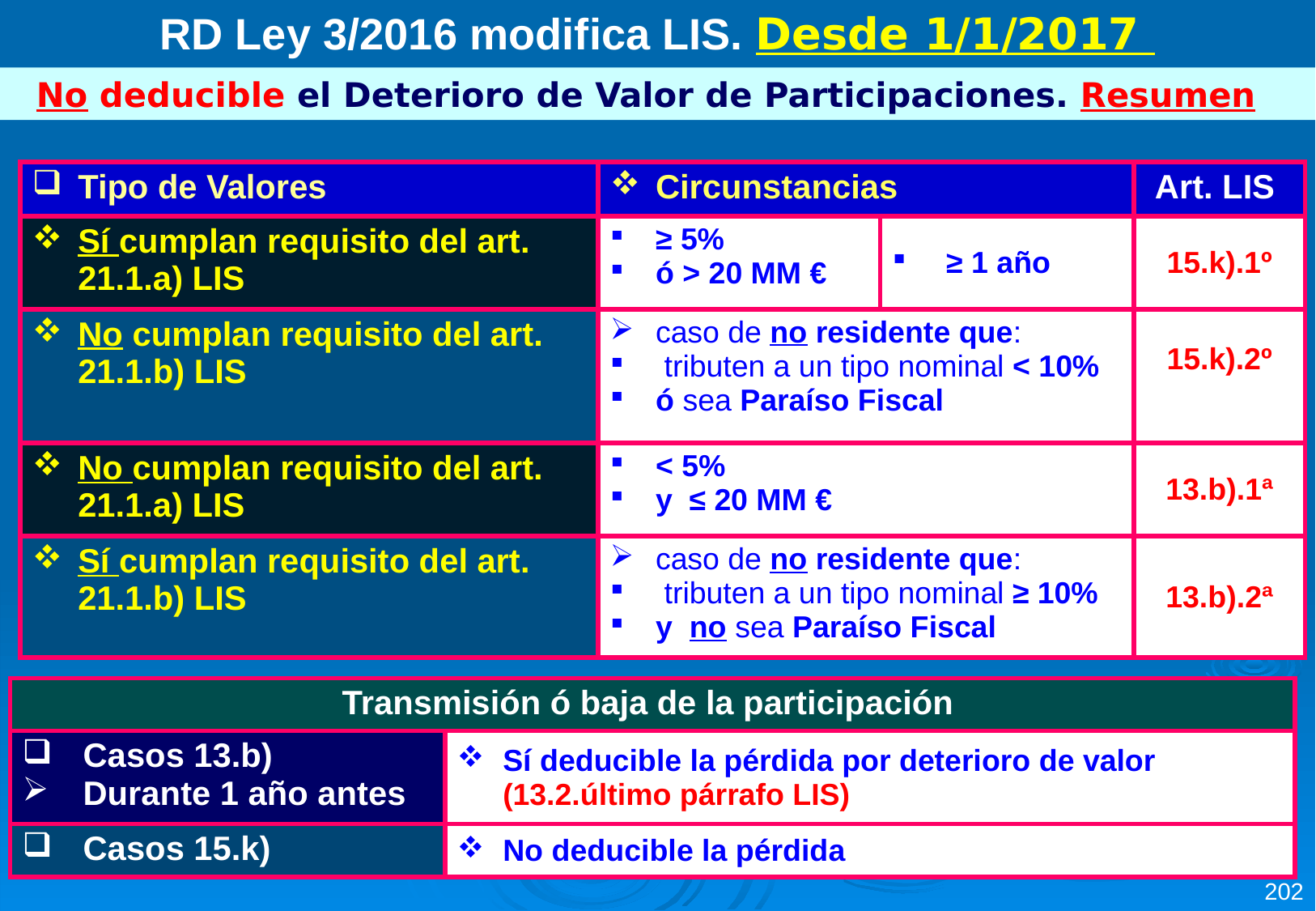

RD Ley 3/2016 modifica LIS. Desde 1/1/2017

No deducible el Deterioro de Valor de Participaciones. Resumen

| Tipo de Valores | Circunstancias |  | Art. LIS |
| --- | --- | --- | --- |
| Sí cumplan requisito del art. 21.1.a) LIS | ≥ 5% ó > 20 MM € | ≥ 1 año | 15.k).1º |
| No cumplan requisito del art. 21.1.b) LIS | caso de no residente que: tributen a un tipo nominal < 10% ó sea Paraíso Fiscal |  | 15.k).2º |
| No cumplan requisito del art. 21.1.a) LIS | < 5% y ≤ 20 MM € |  | 13.b).1ª |
| Sí cumplan requisito del art. 21.1.b) LIS | caso de no residente que: tributen a un tipo nominal ≥ 10% y no sea Paraíso Fiscal |  | 13.b).2ª |
| Transmisión ó baja de la participación |  |
| --- | --- |
| Casos 13.b) Durante 1 año antes | Sí deducible la pérdida por deterioro de valor (13.2.último párrafo LIS) |
| Casos 15.k) | No deducible la pérdida |
202